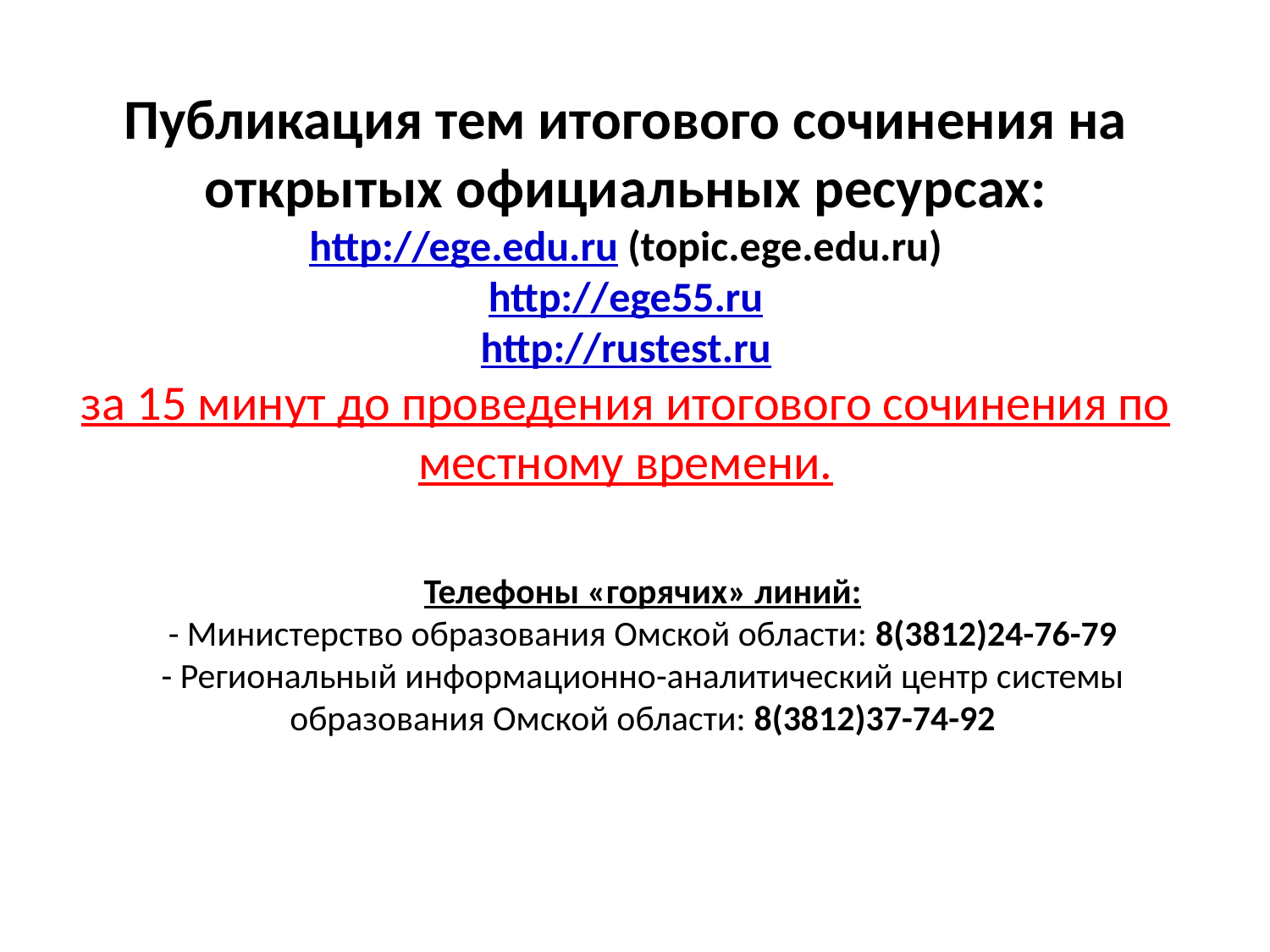

# Публикация тем итогового сочинения на открытых официальных ресурсах: http://ege.edu.ru (topic.ege.edu.ru) http://ege55.ru http://rustest.ru за 15 минут до проведения итогового сочинения по местному времени.

Телефоны «горячих» линий:
- Министерство образования Омской области: 8(3812)24-76-79
- Региональный информационно-аналитический центр системы образования Омской области: 8(3812)37-74-92